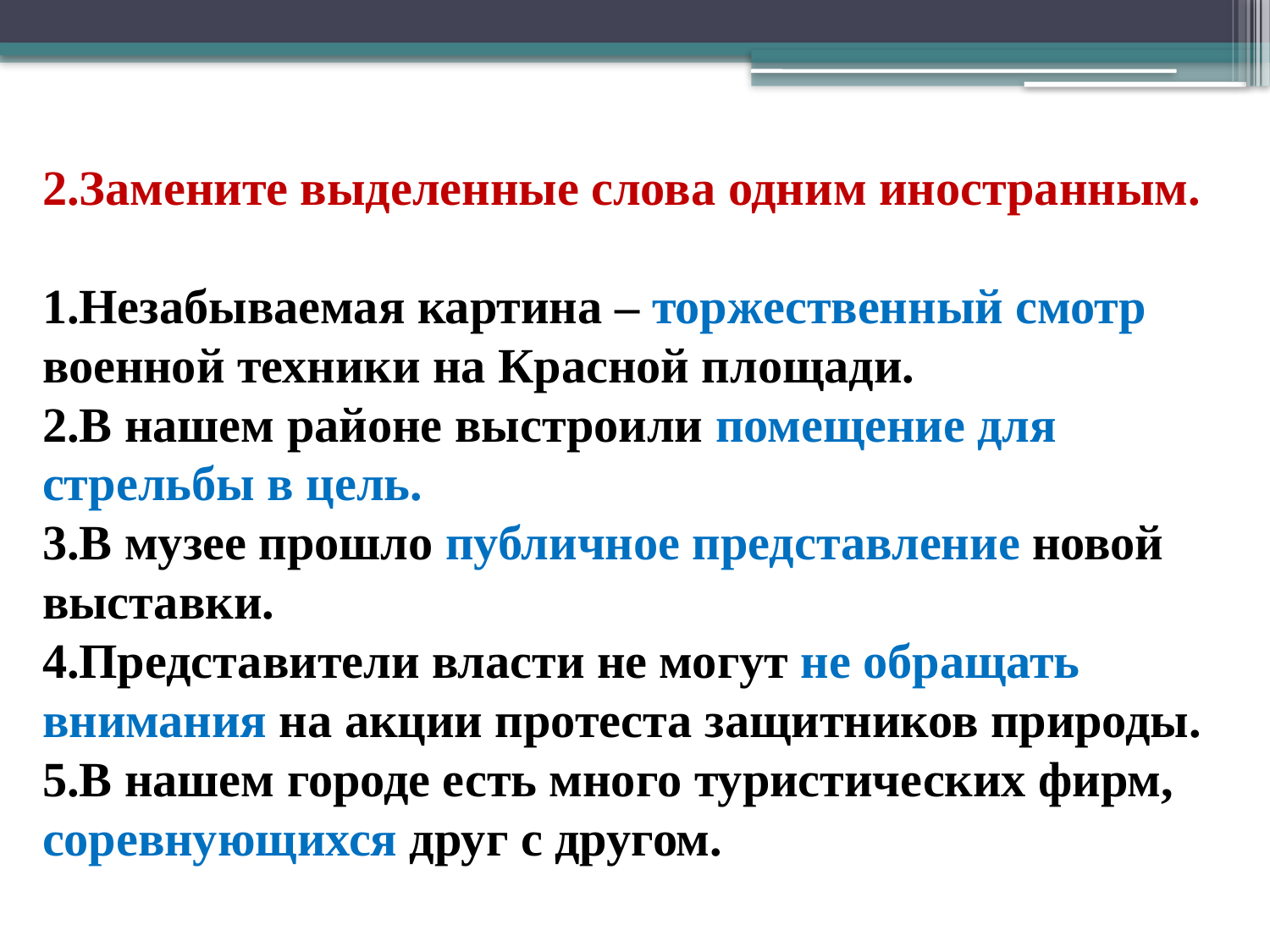

# 2.Замените выделенные слова одним иностранным. 1.Незабываемая картина – торжественный смотр военной техники на Красной площади. 2.В нашем районе выстроили помещение для стрельбы в цель. 3.В музее прошло публичное представление новой выставки. 4.Представители власти не могут не обращать внимания на акции протеста защитников природы. 5.В нашем городе есть много туристических фирм, соревнующихся друг с другом.